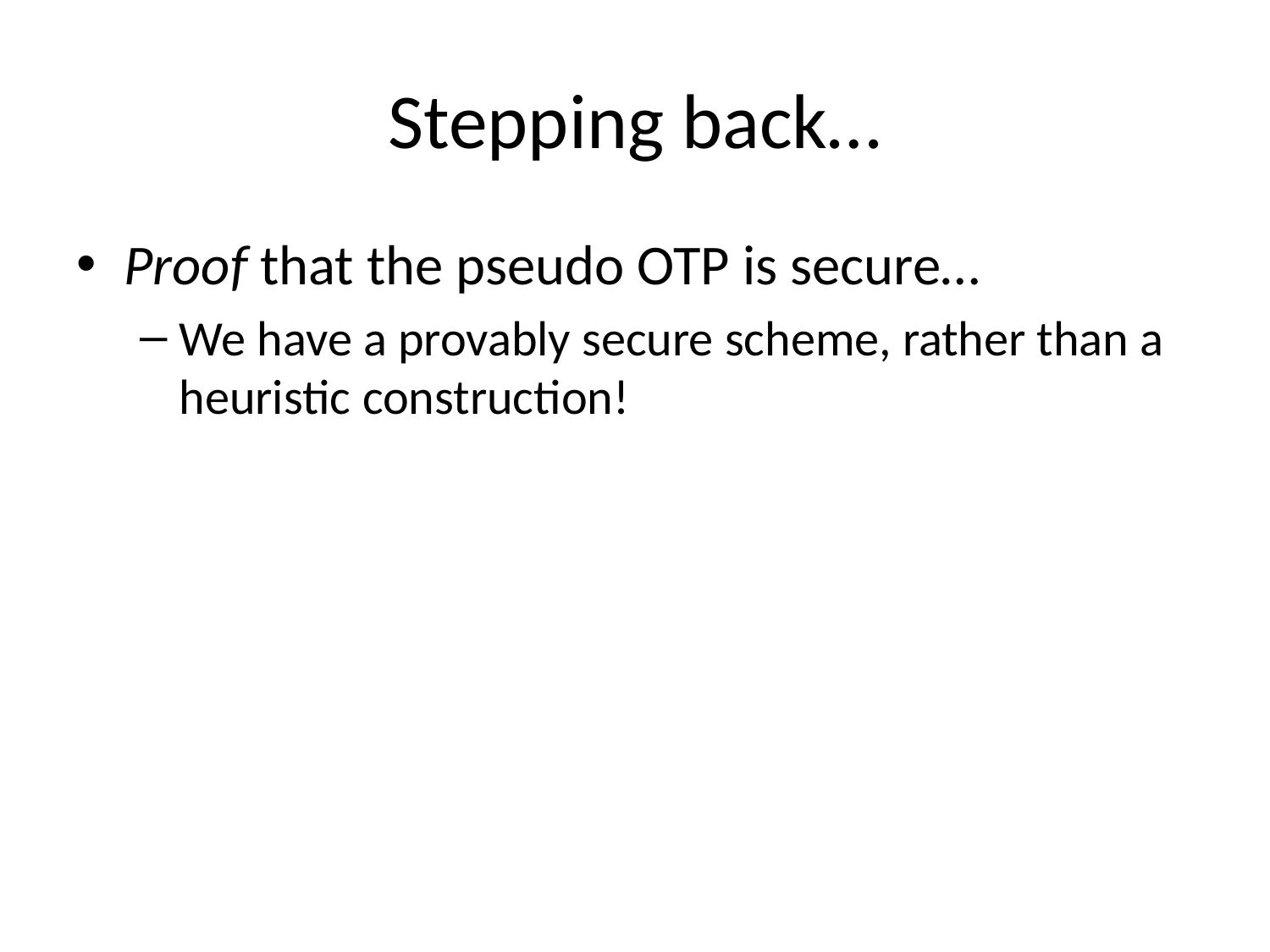

# Stepping back…
Proof that the pseudo OTP is secure…
We have a provably secure scheme, rather than a heuristic construction!